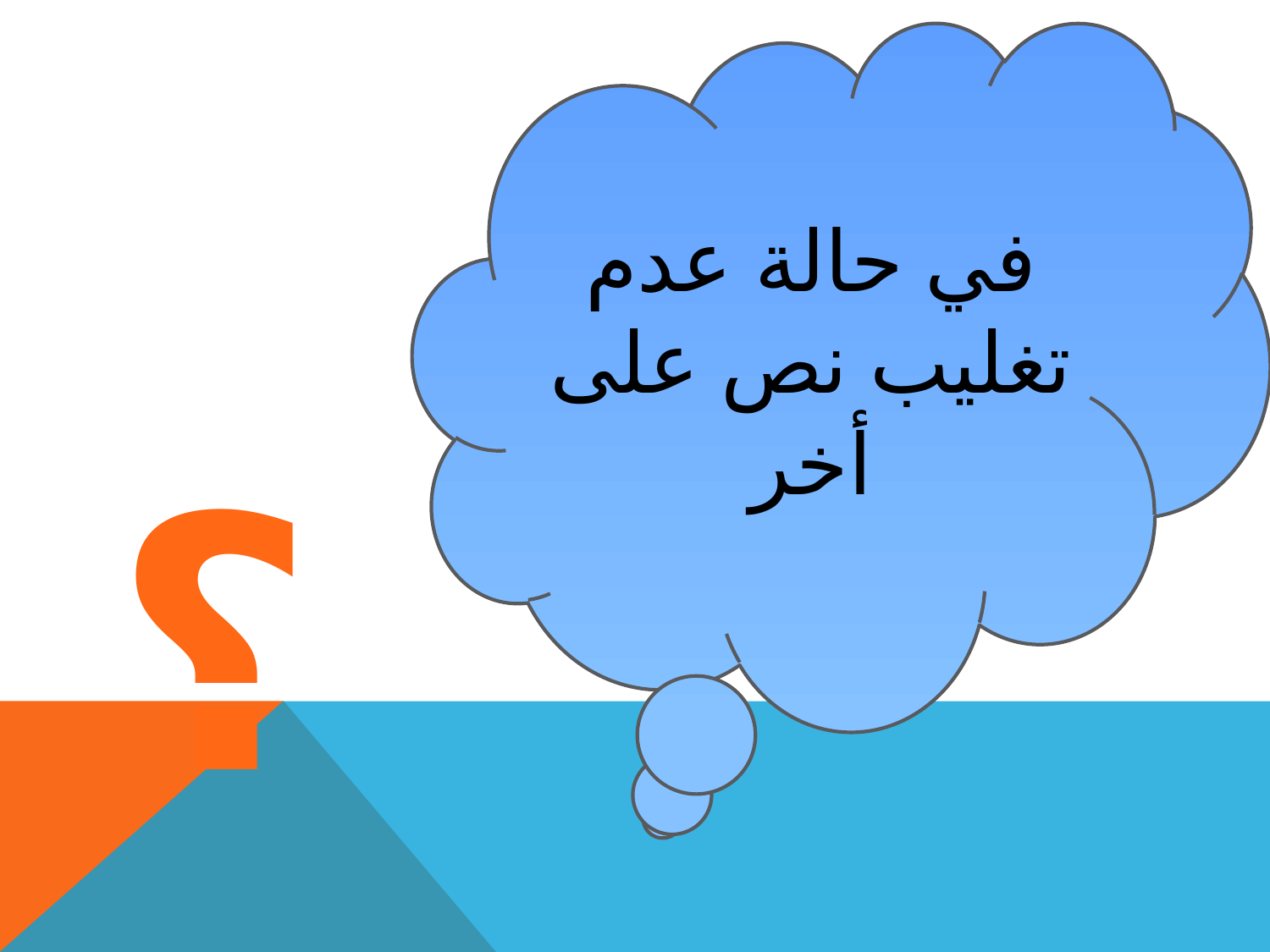

في حالة عدم تغليب نص على أخر
؟